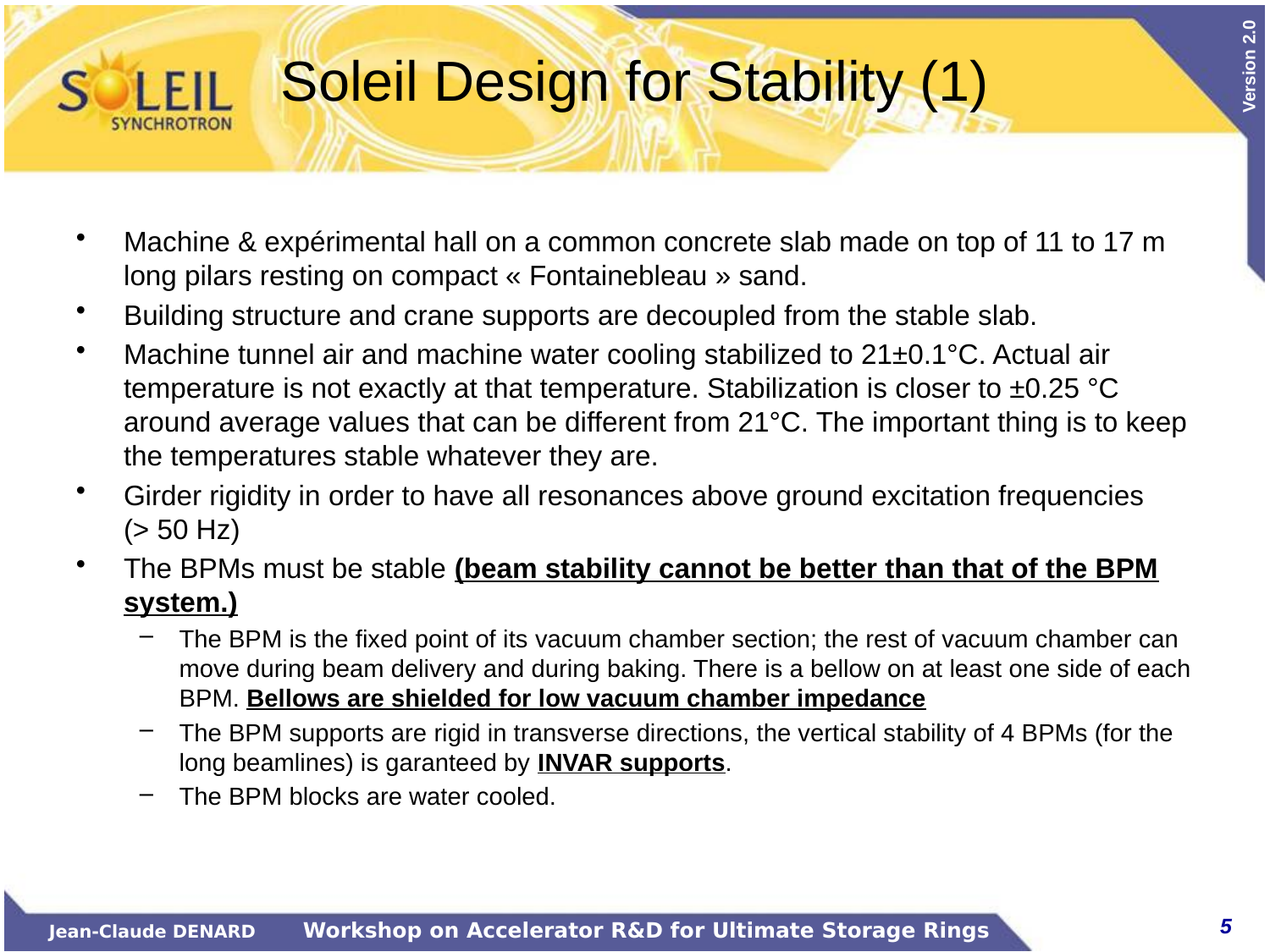

# Soleil Design for Stability (1)
Machine & expérimental hall on a common concrete slab made on top of 11 to 17 m long pilars resting on compact « Fontainebleau » sand.
Building structure and crane supports are decoupled from the stable slab.
Machine tunnel air and machine water cooling stabilized to 21±0.1°C. Actual air temperature is not exactly at that temperature. Stabilization is closer to ±0.25 °C around average values that can be different from 21°C. The important thing is to keep the temperatures stable whatever they are.
Girder rigidity in order to have all resonances above ground excitation frequencies   (> 50 Hz)
The BPMs must be stable (beam stability cannot be better than that of the BPM system.)
The BPM is the fixed point of its vacuum chamber section; the rest of vacuum chamber can move during beam delivery and during baking. There is a bellow on at least one side of each BPM. Bellows are shielded for low vacuum chamber impedance
The BPM supports are rigid in transverse directions, the vertical stability of 4 BPMs (for the long beamlines) is garanteed by INVAR supports.
The BPM blocks are water cooled.